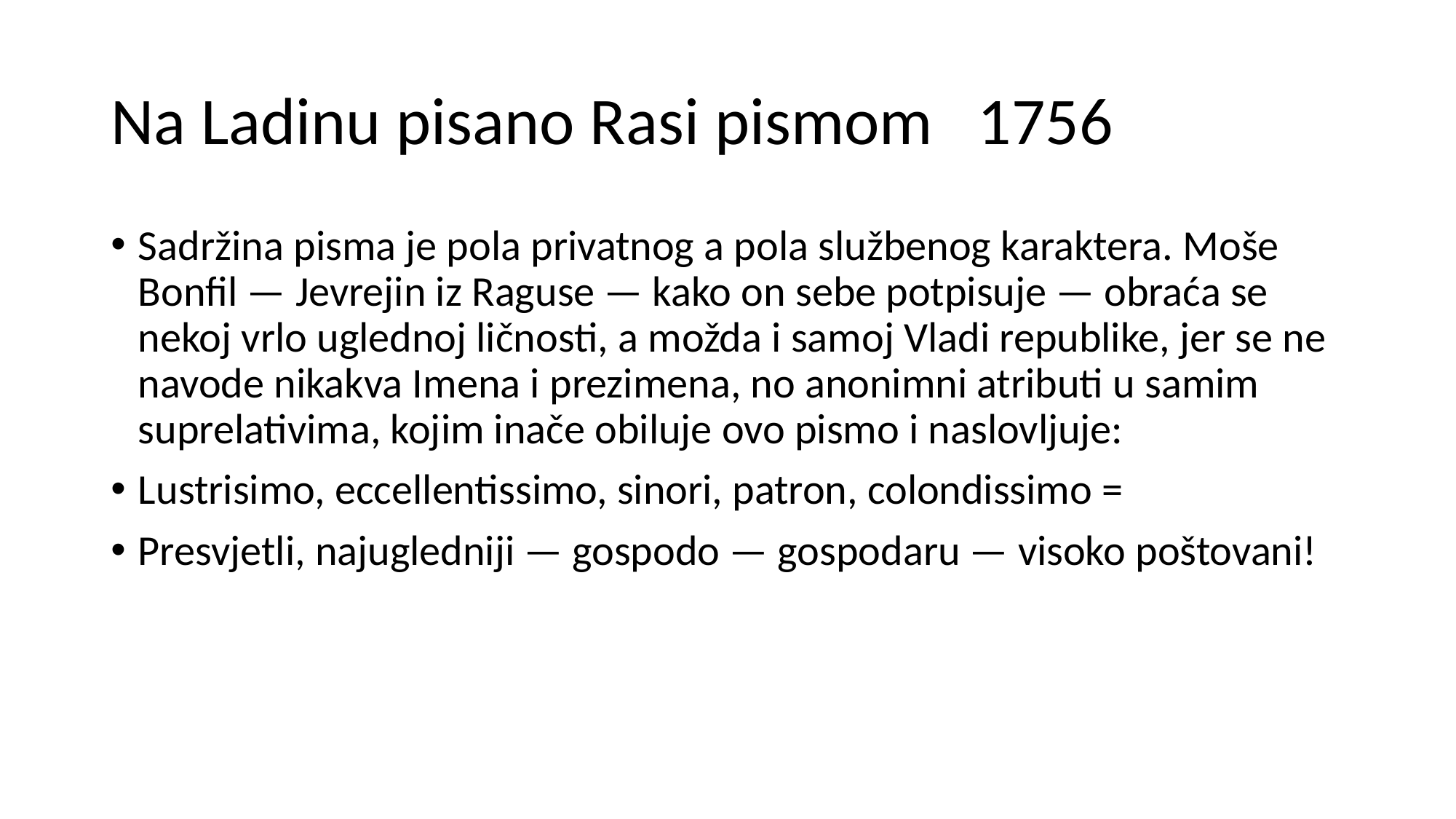

# Na Ladinu pisano Rasi pismom   1756
Sadržina pisma je pola privatnog a pola službenog karaktera. Moše Bonfil — Jevrejin iz Raguse — kako on sebe potpisuje — obraća se nekoj vrlo uglednoj ličnosti, a možda i samoj Vladi republike, jer se ne navode nikakva Imena i prezimena, no anonimni atributi u samim suprelativima, kojim inače obiluje ovo pismo i naslovljuje:
Lustrisimo, eccellentissimo, sinori, patron, colondissimo =
Presvjetli, najugledniji — gospodo — gospodaru — visoko poštovani!